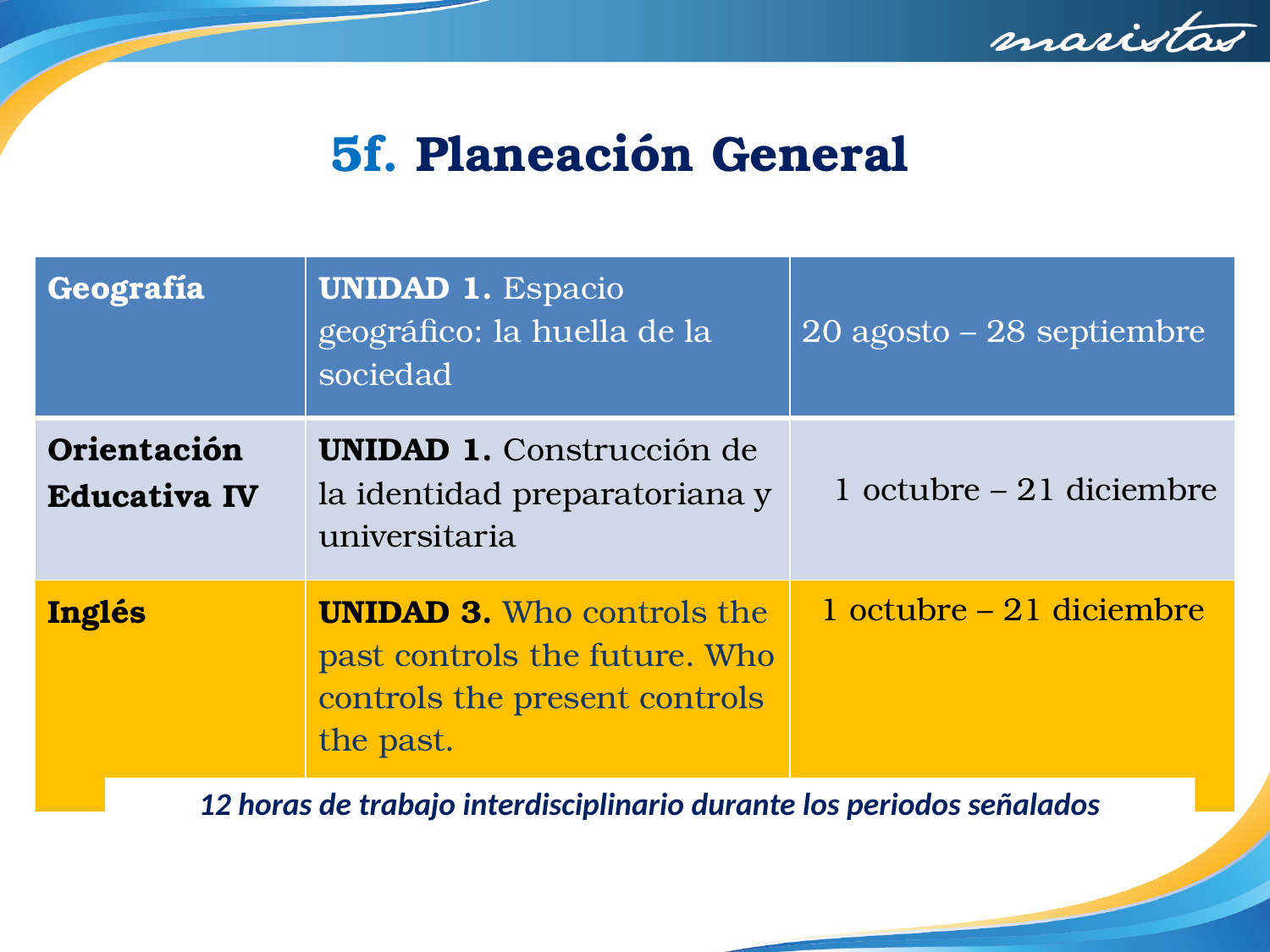

# 5f. Planeación General
| Geografía | UNIDAD 1. Espacio geográfico: la huella de la sociedad | 20 agosto – 28 septiembre |
| --- | --- | --- |
| Orientación Educativa IV | UNIDAD 1. Construcción de la identidad preparatoriana y universitaria | 1 octubre – 21 diciembre |
| Inglés | UNIDAD 3. Who controls the past controls the future. Who controls the present controls the past. | 1 octubre – 21 diciembre |
12 horas de trabajo interdisciplinario durante los periodos señalados